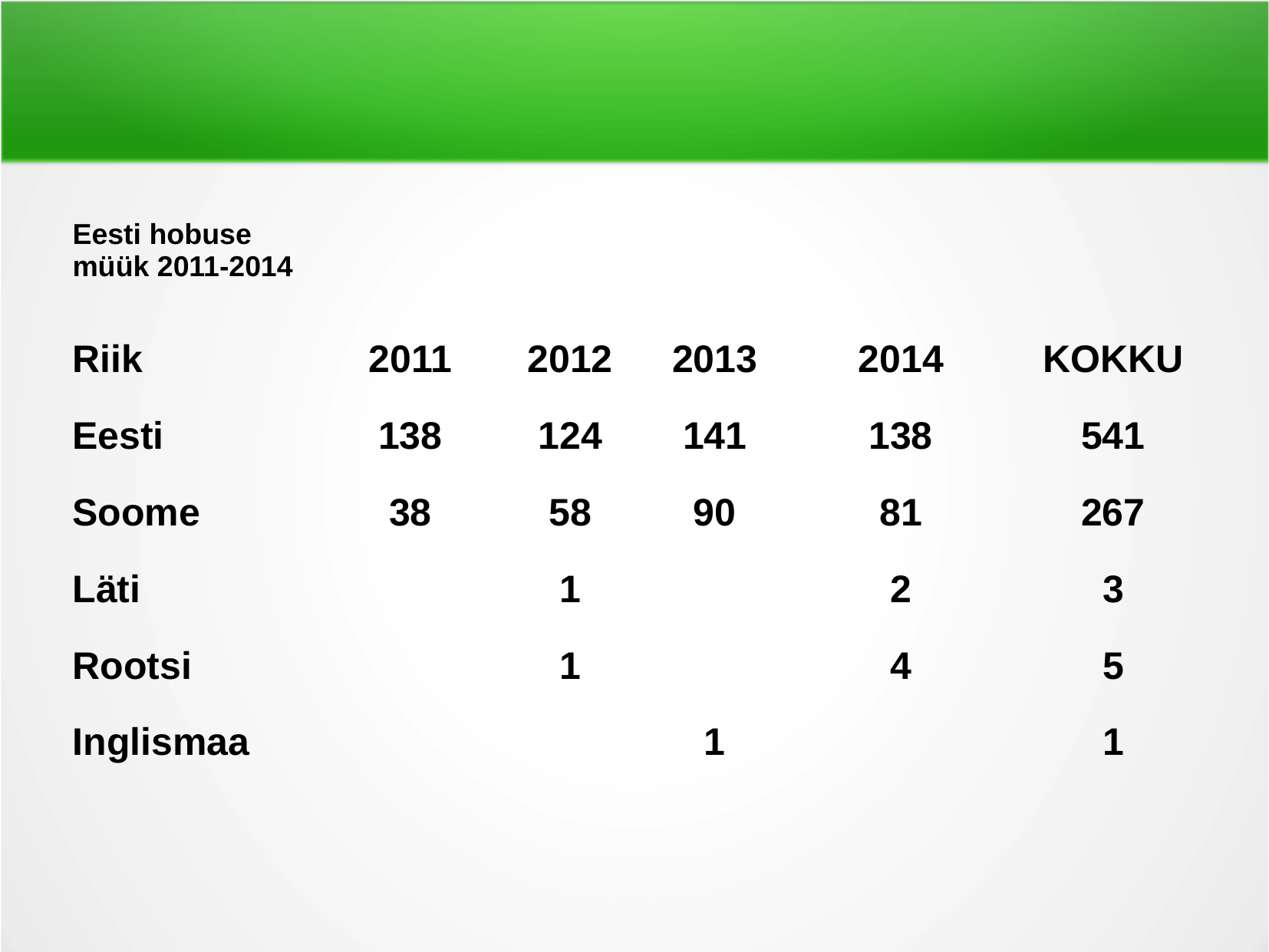

|  | Eesti hobuse müük 2011-2014 |  |  |  |  |  |
| --- | --- | --- | --- | --- | --- | --- |
|  | Riik | 2011 | 2012 | 2013 | 2014 | KOKKU |
|  | Eesti | 138 | 124 | 141 | 138 | 541 |
|  | Soome | 38 | 58 | 90 | 81 | 267 |
|  | Läti |  | 1 |  | 2 | 3 |
|  | Rootsi |  | 1 |  | 4 | 5 |
|  | Inglismaa |  |  | 1 |  | 1 |